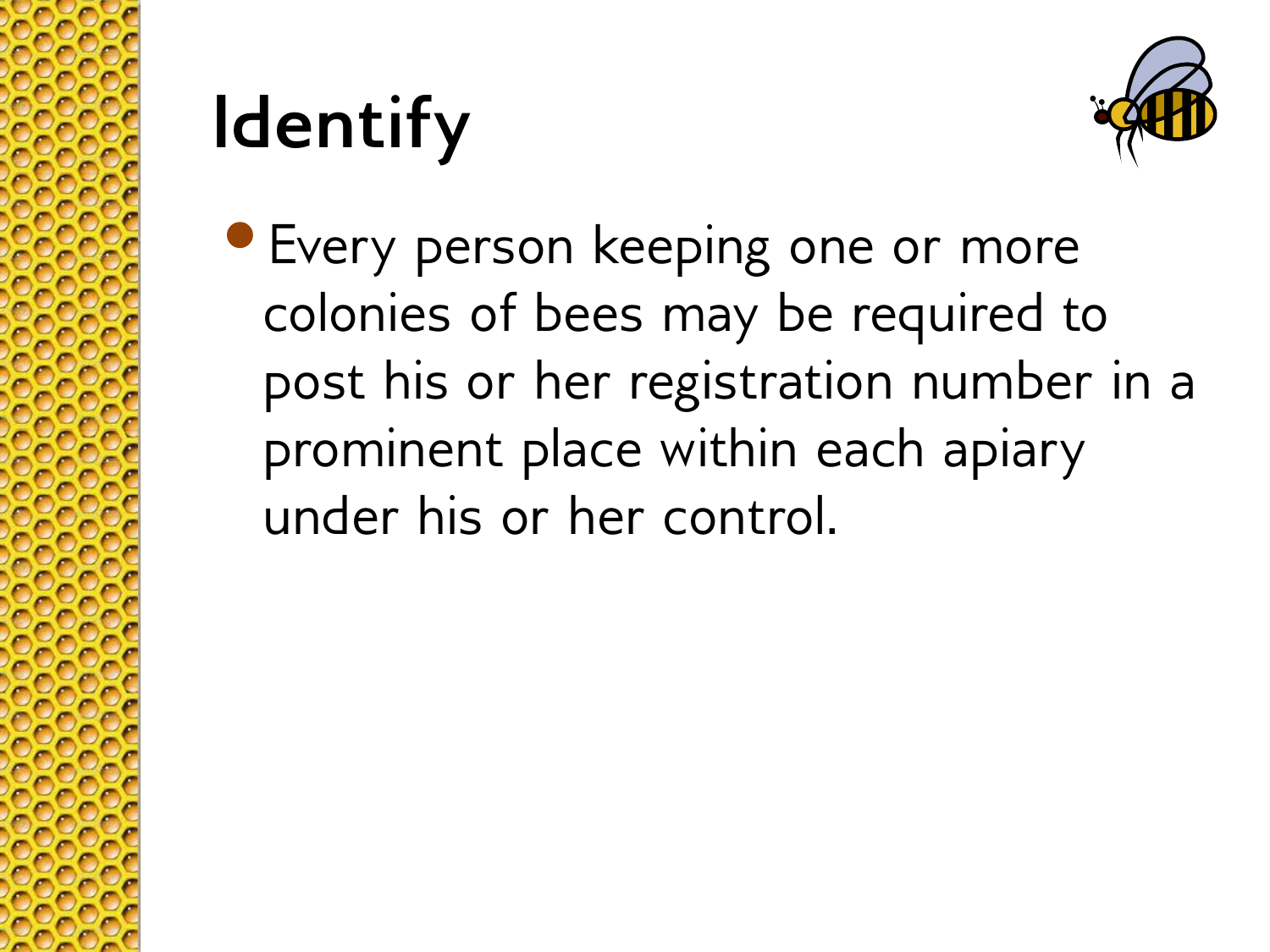

# Identify
Every person keeping one or more colonies of bees may be required to post his or her registration number in a prominent place within each apiary under his or her control.